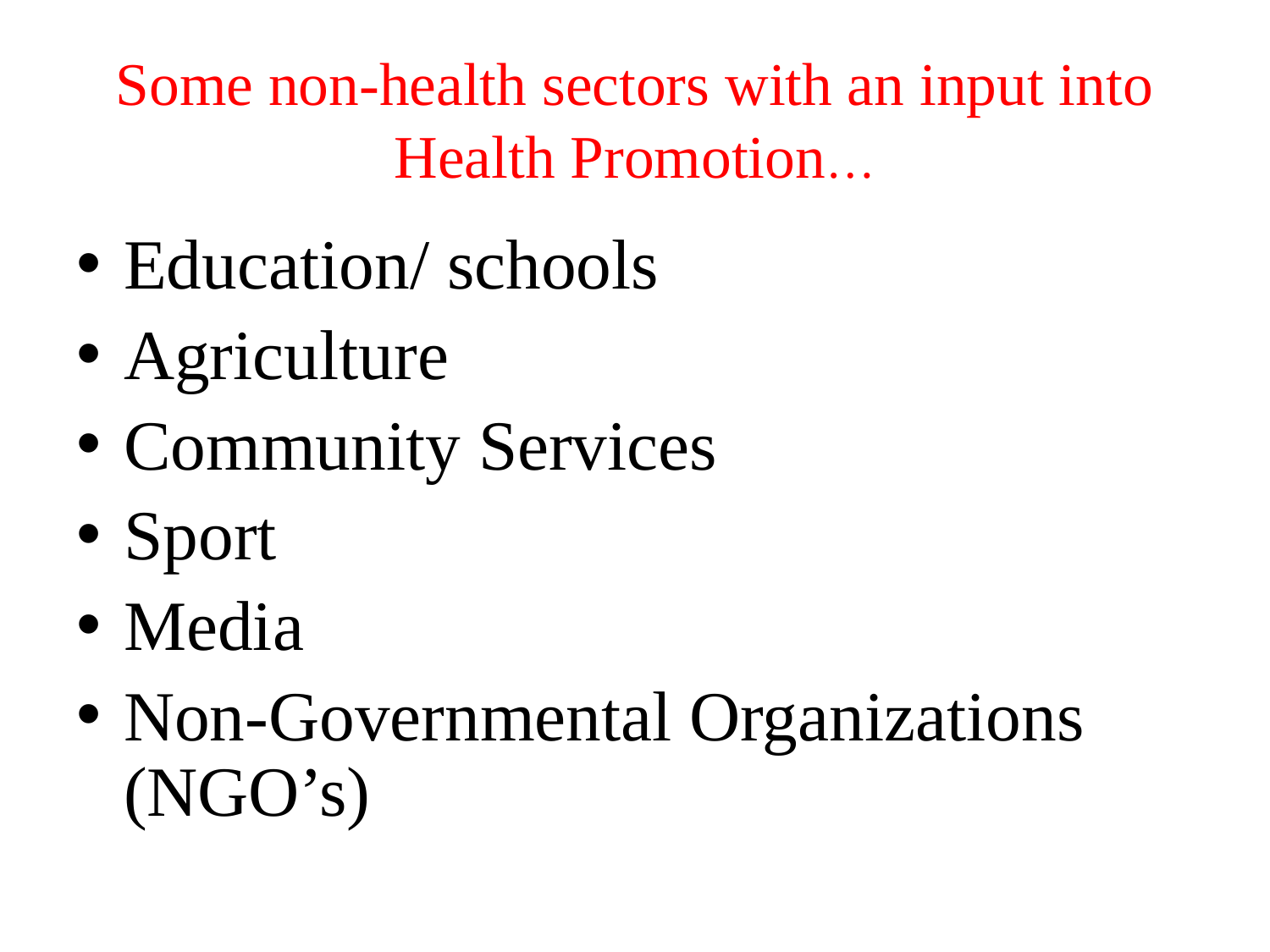

# Some non-health sectors with an input into Health Promotion…
Education/ schools
Agriculture
Community Services
Sport
Media
Non-Governmental Organizations (NGO’s)